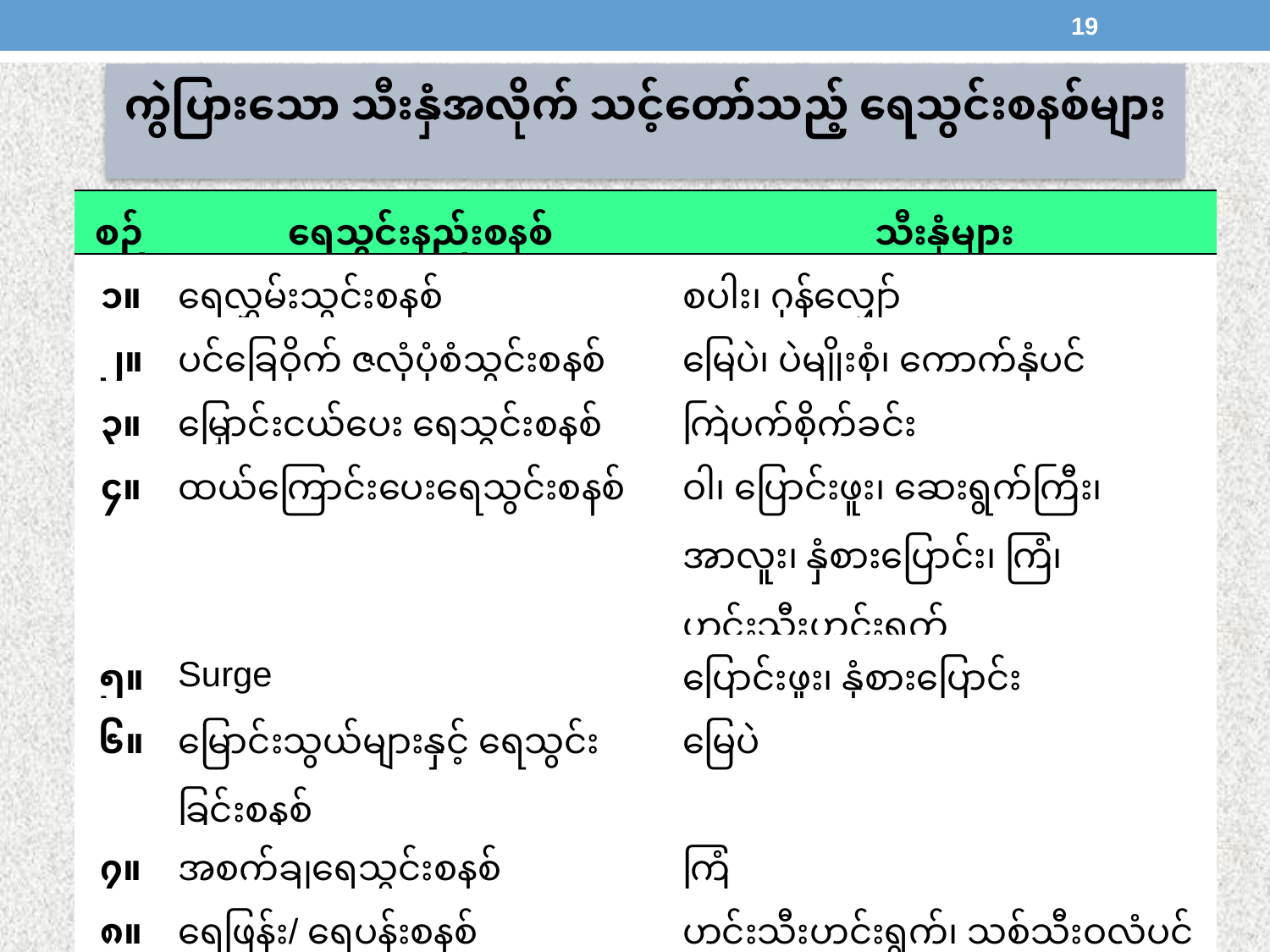

19
ကွဲပြားသော သီးနှံအလိုက် သင့်တော်သည့် ရေသွင်းစနစ်များ

| စဉ် | ရေသွင်းနည်းစနစ် | သီးနှံများ |
| --- | --- | --- |
| ၁။ | ရေလွှမ်းသွင်းစနစ် | စပါး၊ ဂုန်လျှော် |
| ၂။ | ပင်ခြေဝိုက် ဇလုံပုံစံသွင်းစနစ် | မြေပဲ၊ ပဲမျိုးစုံ၊ ကောက်နှံပင် |
| ၃။ | မြှောင်းငယ်ပေး ရေသွင်းစနစ် | ကြဲပက်စိုက်ခင်း |
| ၄။ | ထယ်ကြောင်းပေးရေသွင်းစနစ် | ဝါ၊ ပြောင်းဖူး၊ ဆေးရွက်ကြီး၊ အာလူး၊ နှံစားပြောင်း၊ ကြံ၊ ဟင်းသီးဟင်းရွက် |
| ၅။ | Surge | ပြောင်းဖူး၊ နှံစားပြောင်း |
| ၆။ | မြောင်းသွယ်များနှင့် ရေသွင်းခြင်းစနစ် | မြေပဲ |
| ၇။ | အစက်ချရေသွင်းစနစ် | ကြံ |
| ၈။ | ရေဖြန်း/ ရေပန်းစနစ် | ဟင်းသီးဟင်းရွက်၊ သစ်သီးဝလံပင်များ |